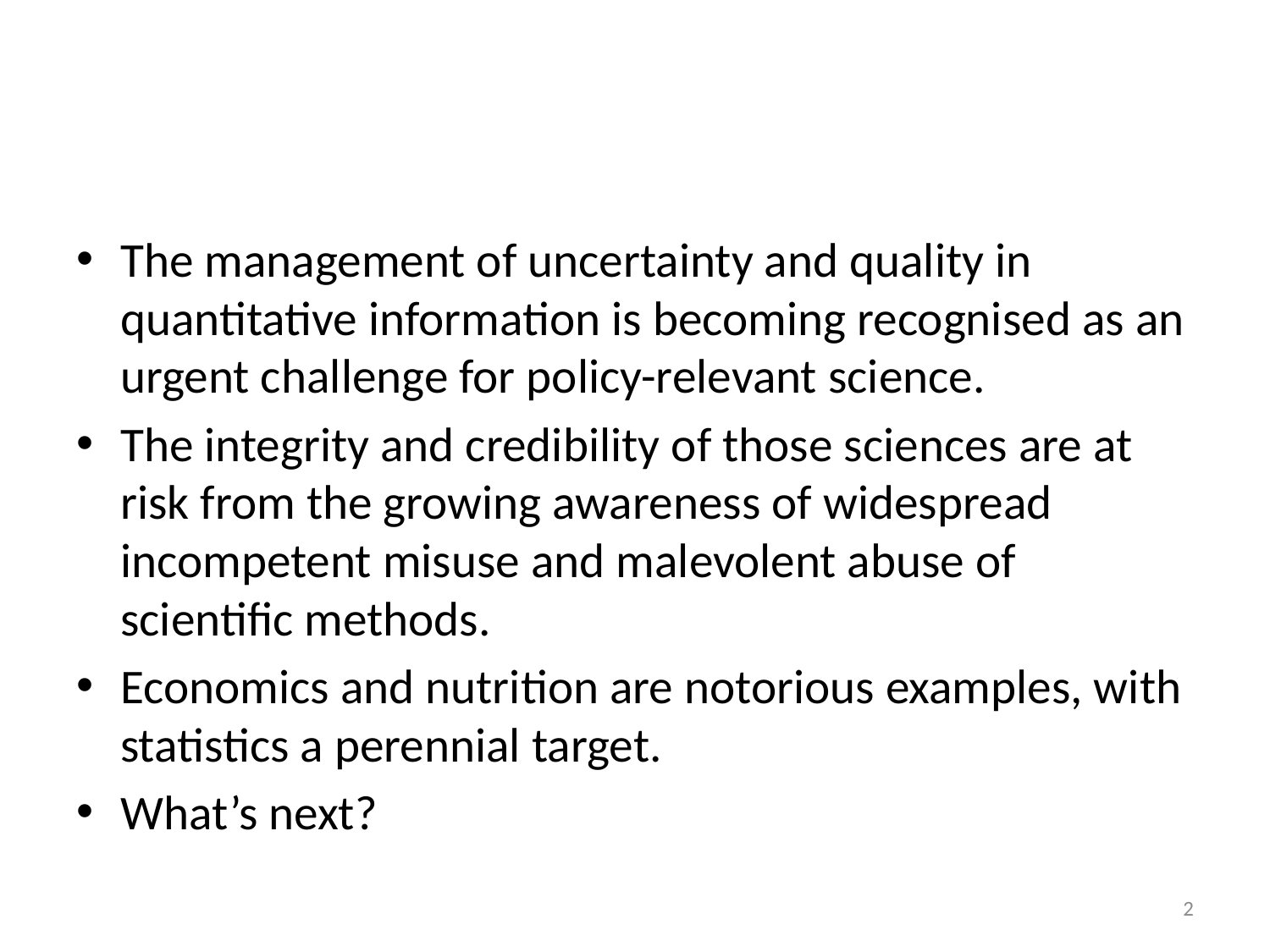

#
The management of uncertainty and quality in quantitative information is becoming recognised as an urgent challenge for policy-relevant science.
The integrity and credibility of those sciences are at risk from the growing awareness of widespread incompetent misuse and malevolent abuse of scientific methods.
Economics and nutrition are notorious examples, with statistics a perennial target.
What’s next?
2